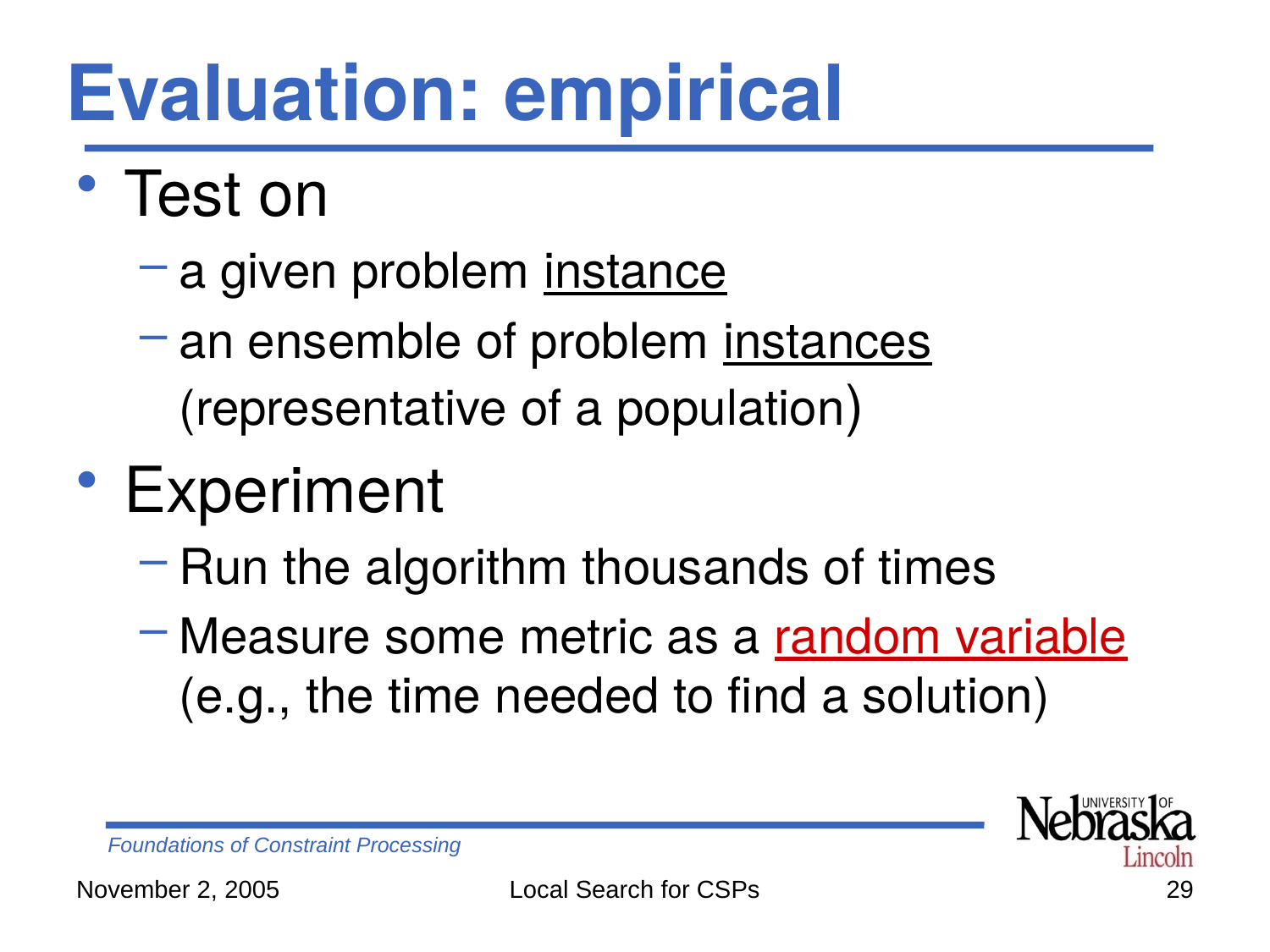

November 2, 2005
# Evaluation: empirical
Test on
a given problem instance
an ensemble of problem instances (representative of a population)
Experiment
Run the algorithm thousands of times
Measure some metric as a random variable (e.g., the time needed to find a solution)
Local Search for CSPs
29